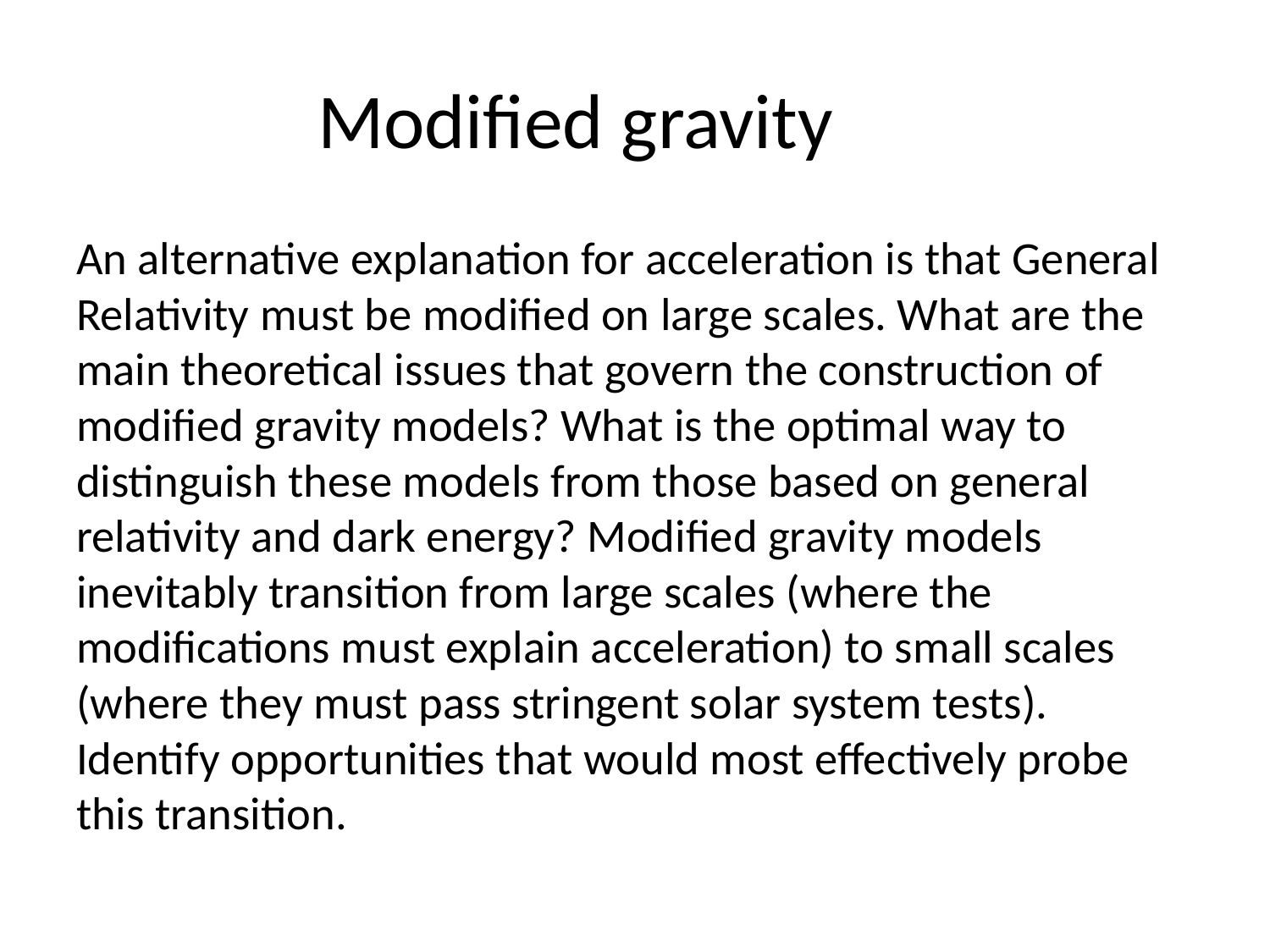

# Modified gravity
An alternative explanation for acceleration is that General Relativity must be modified on large scales. What are the main theoretical issues that govern the construction of modified gravity models? What is the optimal way to distinguish these models from those based on general relativity and dark energy? Modified gravity models inevitably transition from large scales (where the modifications must explain acceleration) to small scales (where they must pass stringent solar system tests). Identify opportunities that would most effectively probe this transition.